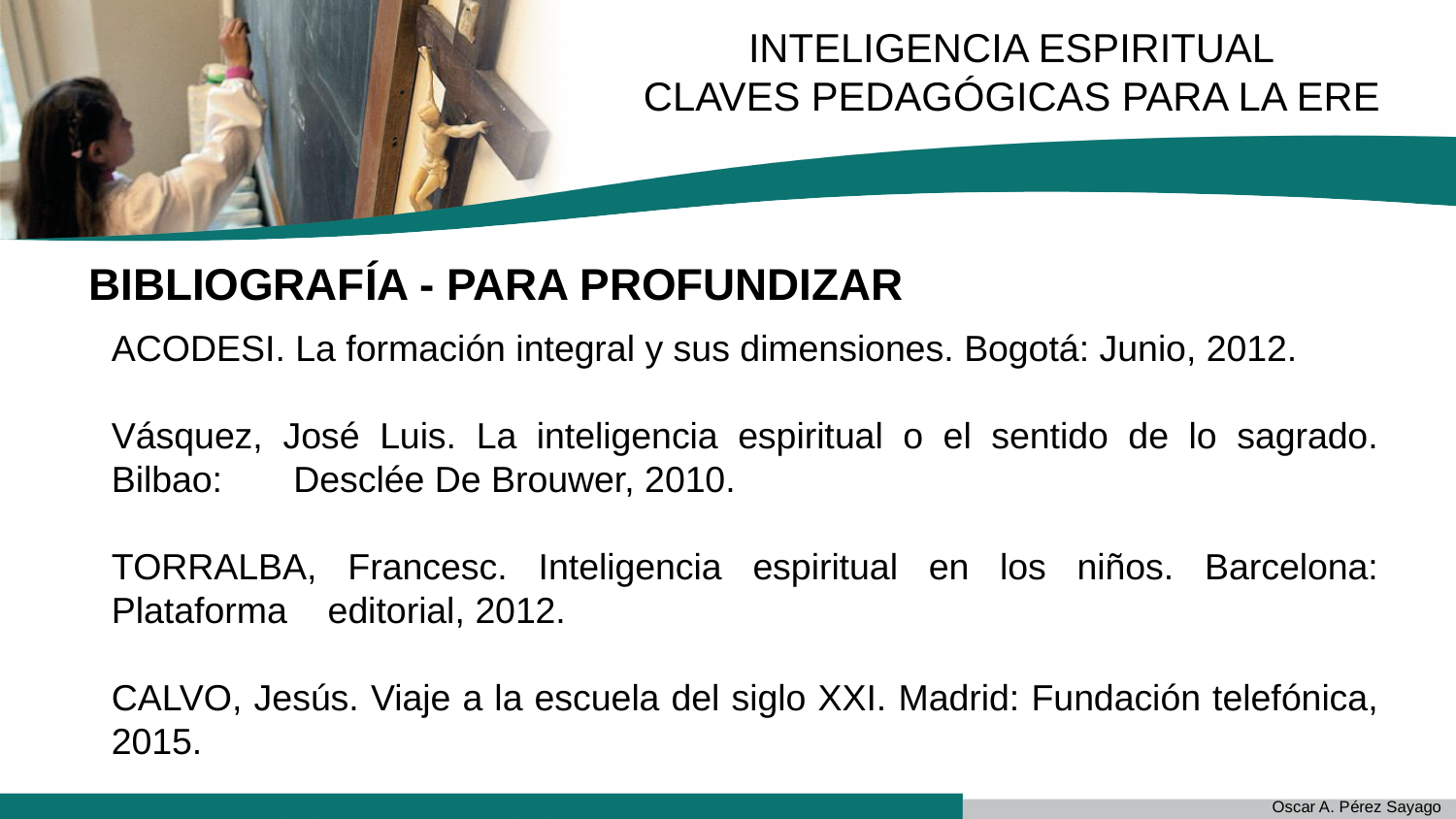

INTELIGENCIA ESPIRITUAL
CLAVES PEDAGÓGICAS PARA LA ERE
BIBLIOGRAFÍA - PARA PROFUNDIZAR
ACODESI. La formación integral y sus dimensiones. Bogotá: Junio, 2012.

Vásquez, José Luis. La inteligencia espiritual o el sentido de lo sagrado. Bilbao:       Desclée De Brouwer, 2010.

TORRALBA, Francesc. Inteligencia espiritual en los niños. Barcelona: Plataforma    editorial, 2012.

CALVO, Jesús. Viaje a la escuela del siglo XXI. Madrid: Fundación telefónica, 2015.
Oscar A. Pérez Sayago